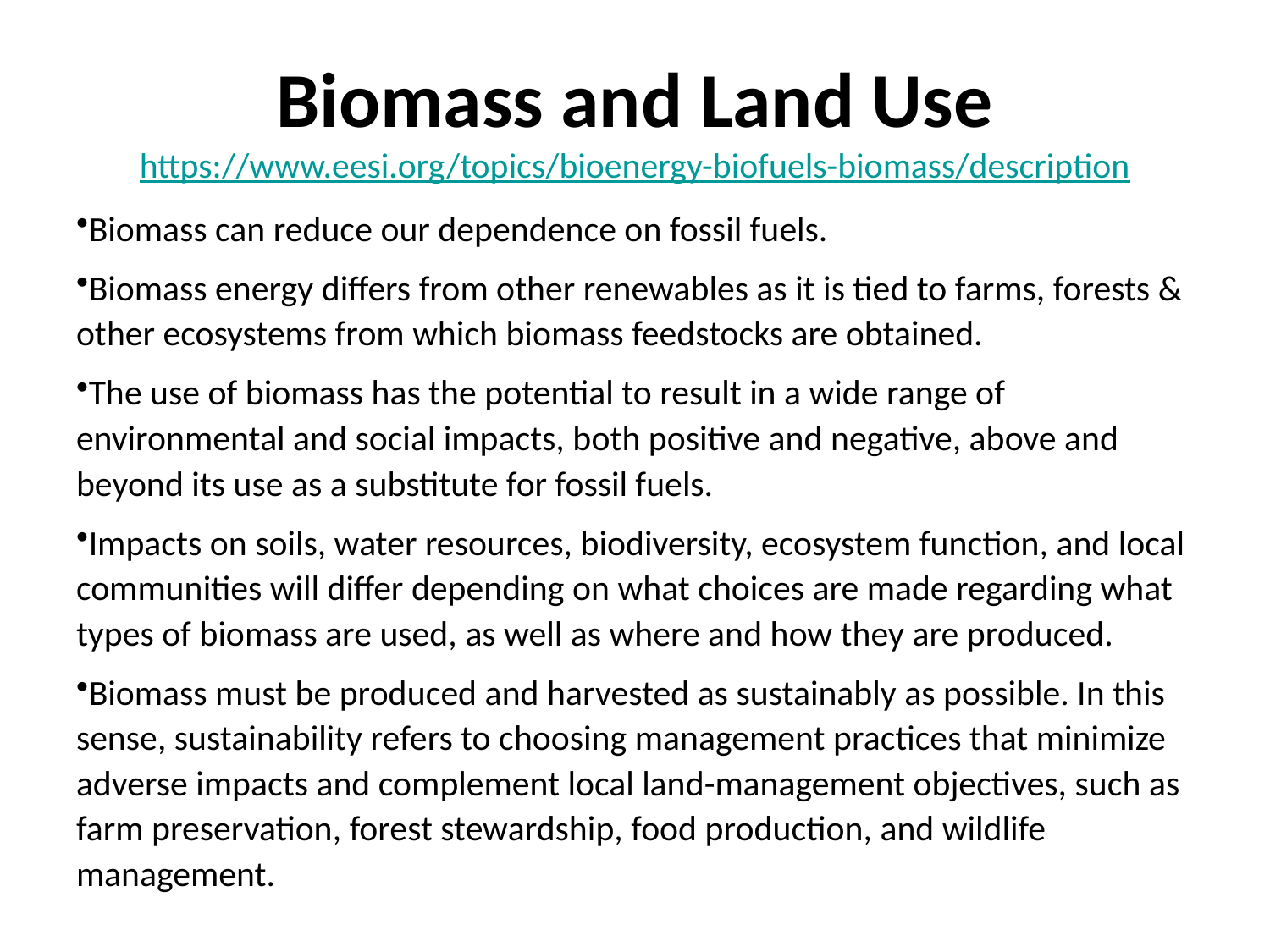

# Biomass and Land Use https://www.eesi.org/topics/bioenergy-biofuels-biomass/description
Biomass can reduce our dependence on fossil fuels.
Biomass energy differs from other renewables as it is tied to farms, forests & other ecosystems from which biomass feedstocks are obtained.
The use of biomass has the potential to result in a wide range of environmental and social impacts, both positive and negative, above and beyond its use as a substitute for fossil fuels.
Impacts on soils, water resources, biodiversity, ecosystem function, and local communities will differ depending on what choices are made regarding what types of biomass are used, as well as where and how they are produced.
Biomass must be produced and harvested as sustainably as possible. In this sense, sustainability refers to choosing management practices that minimize adverse impacts and complement local land-management objectives, such as farm preservation, forest stewardship, food production, and wildlife management.